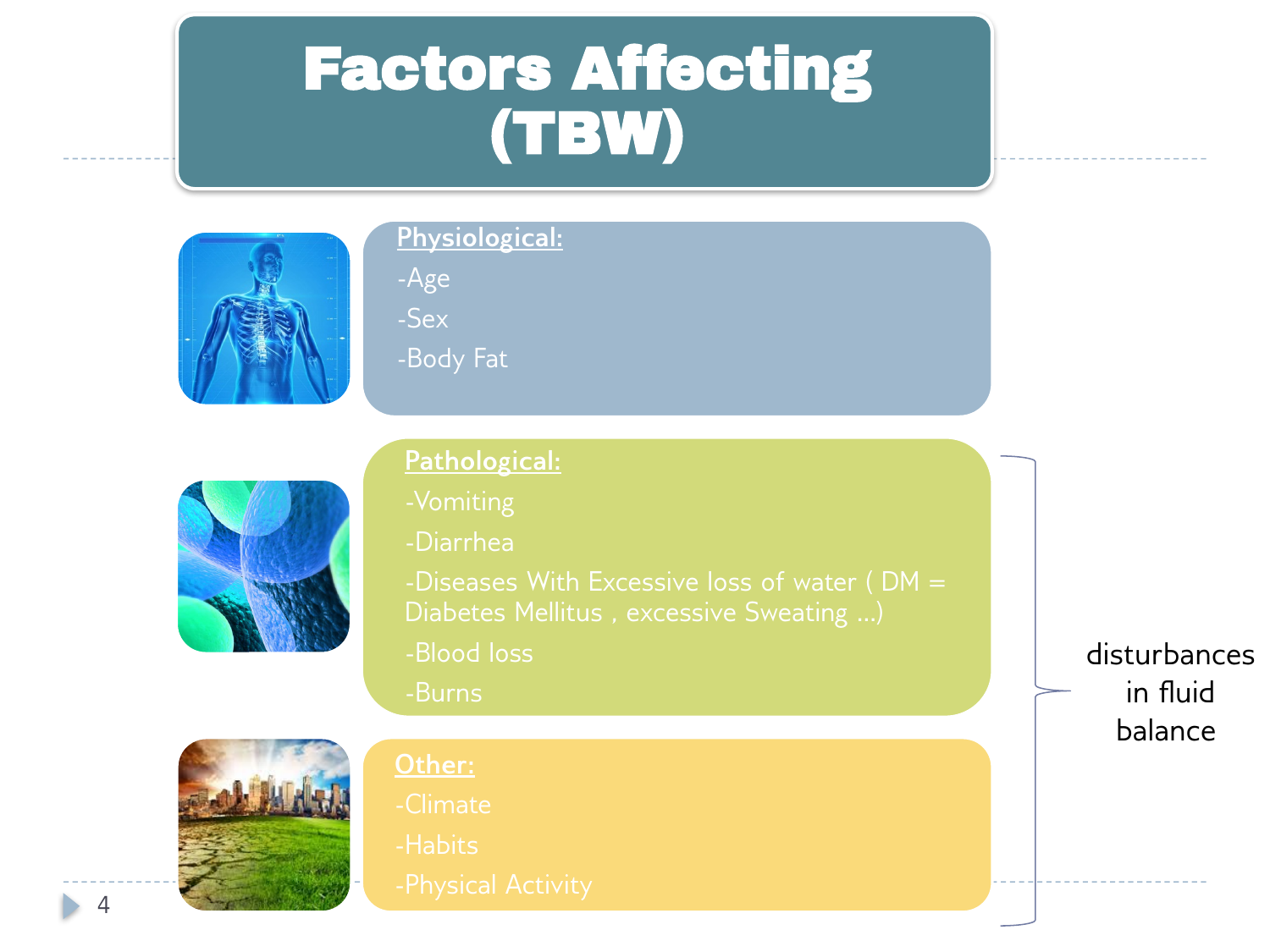

Factors Affecting (TBW)
Physiological:
-Age
-Sex
-Body Fat

Pathological:
-Vomiting
-Diarrhea
-Diseases With Excessive loss of water ( DM = Diabetes Mellitus , excessive Sweating …)
-Blood loss
-Burns
Other:
-Climate
-Habits
-Physical Activity
#

disturbances in fluid balance
4